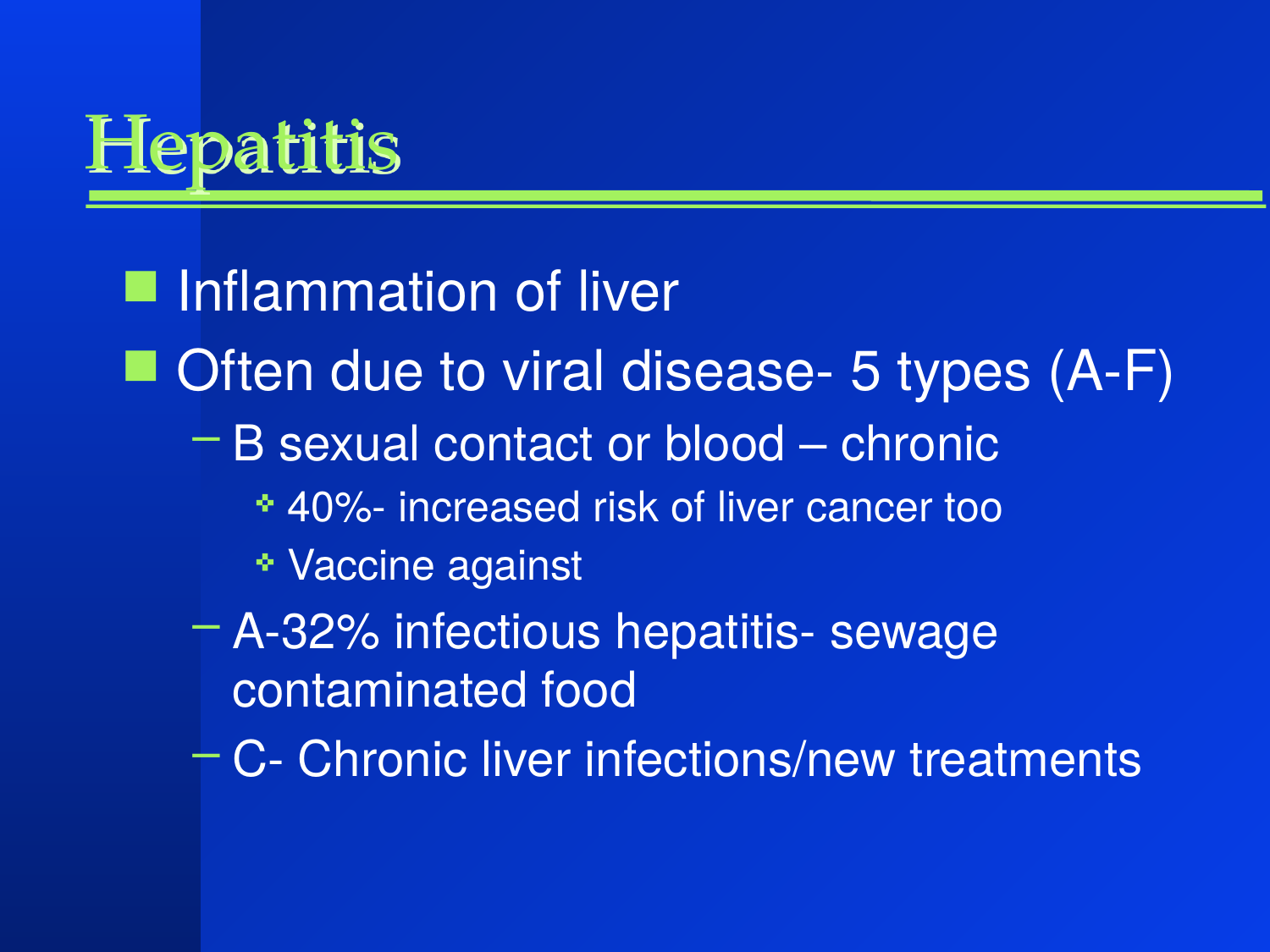

# Hepatitis
Inflammation of liver
Often due to viral disease- 5 types (A-F)
B sexual contact or blood – chronic
40%- increased risk of liver cancer too
Vaccine against
A-32% infectious hepatitis- sewage contaminated food
C- Chronic liver infections/new treatments